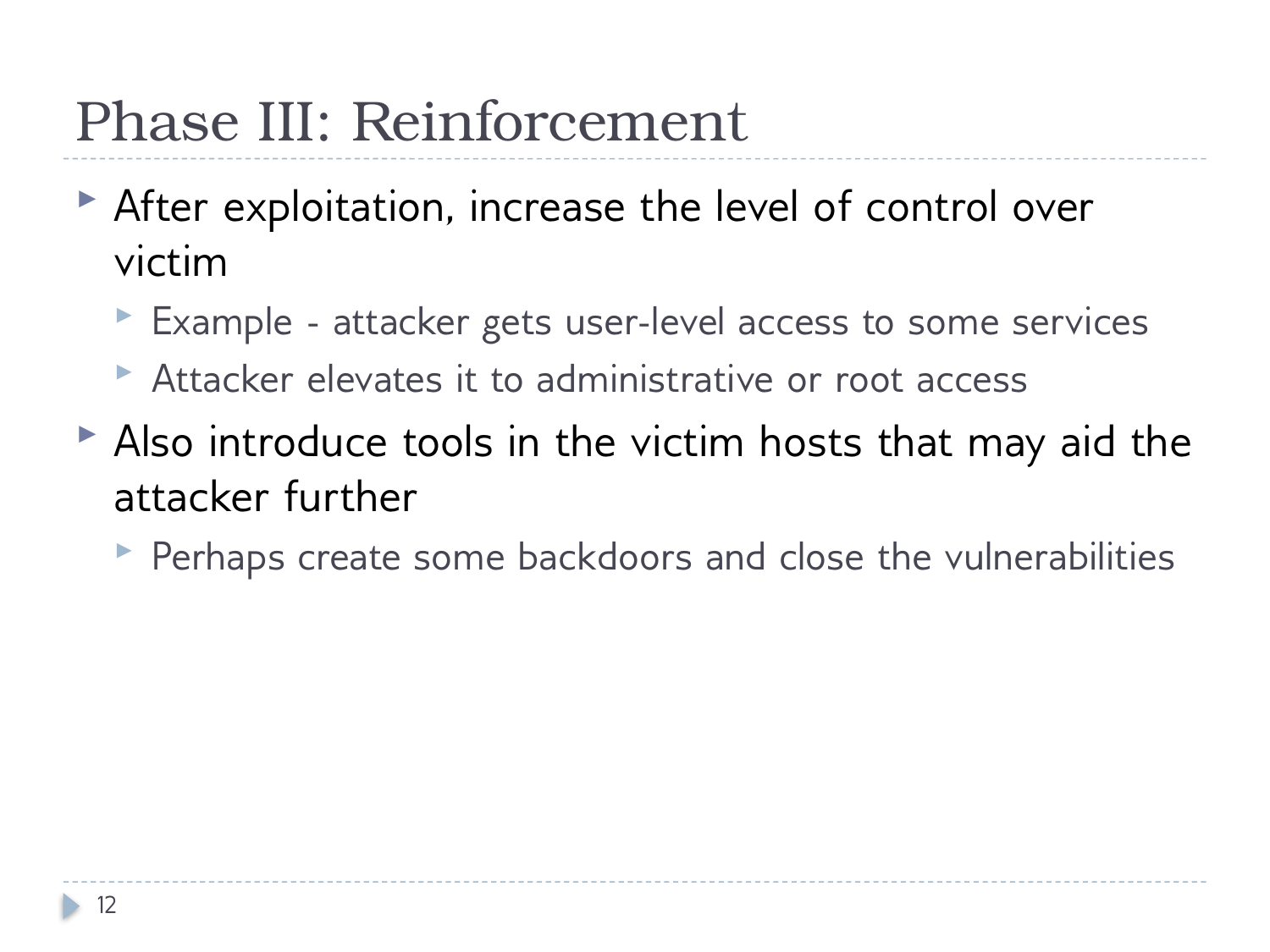

# Phase III: Reinforcement
After exploitation, increase the level of control over victim
Example - attacker gets user-level access to some services
Attacker elevates it to administrative or root access
Also introduce tools in the victim hosts that may aid the attacker further
Perhaps create some backdoors and close the vulnerabilities

12